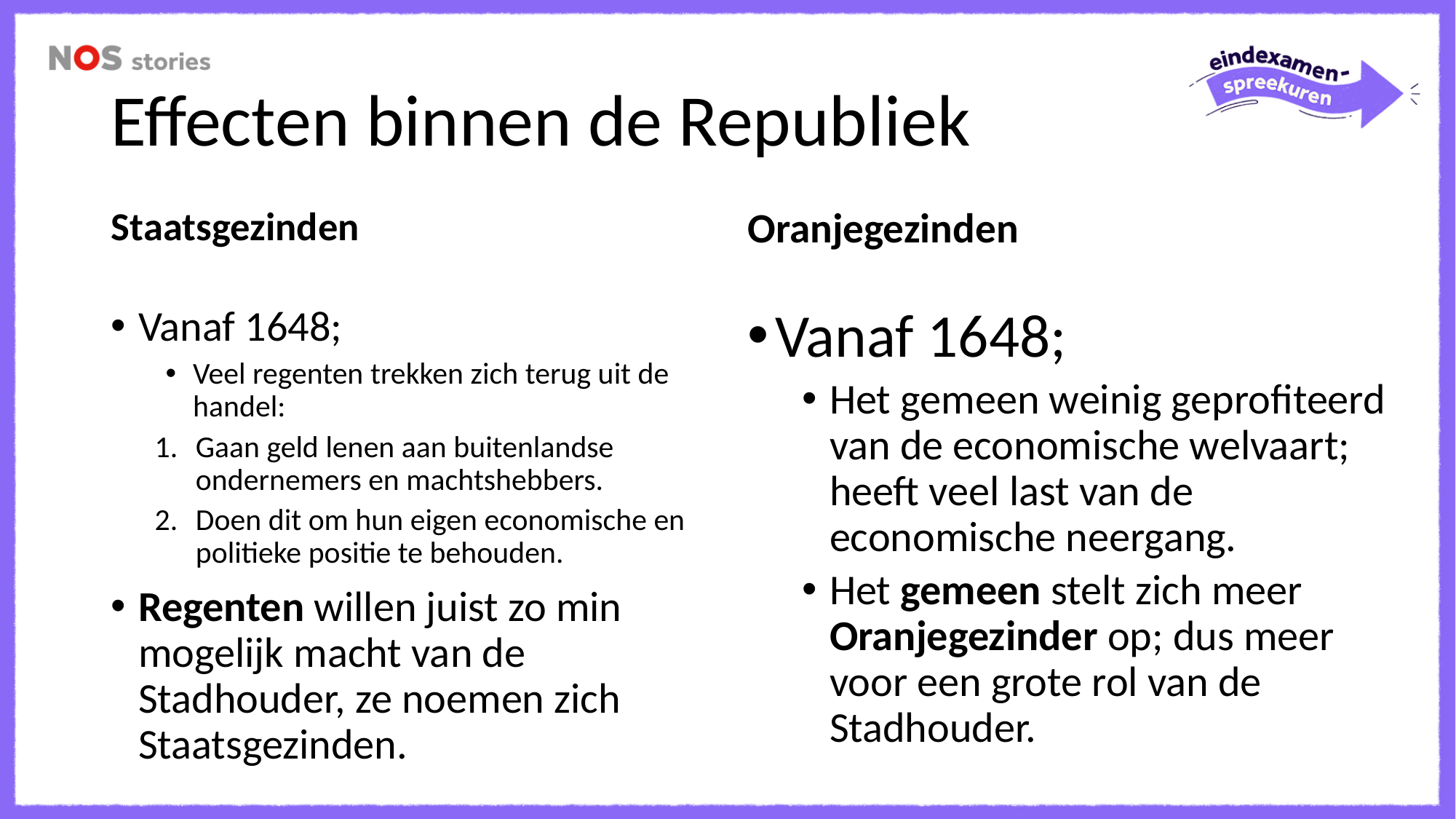

# Effecten binnen de Republiek
Staatsgezinden
Oranjegezinden
Vanaf 1648;
Veel regenten trekken zich terug uit de handel:
Gaan geld lenen aan buitenlandse ondernemers en machtshebbers.
Doen dit om hun eigen economische en politieke positie te behouden.
Regenten willen juist zo min mogelijk macht van de Stadhouder, ze noemen zich Staatsgezinden.
Vanaf 1648;
Het gemeen weinig geprofiteerd van de economische welvaart; heeft veel last van de economische neergang.
Het gemeen stelt zich meer Oranjegezinder op; dus meer voor een grote rol van de Stadhouder.